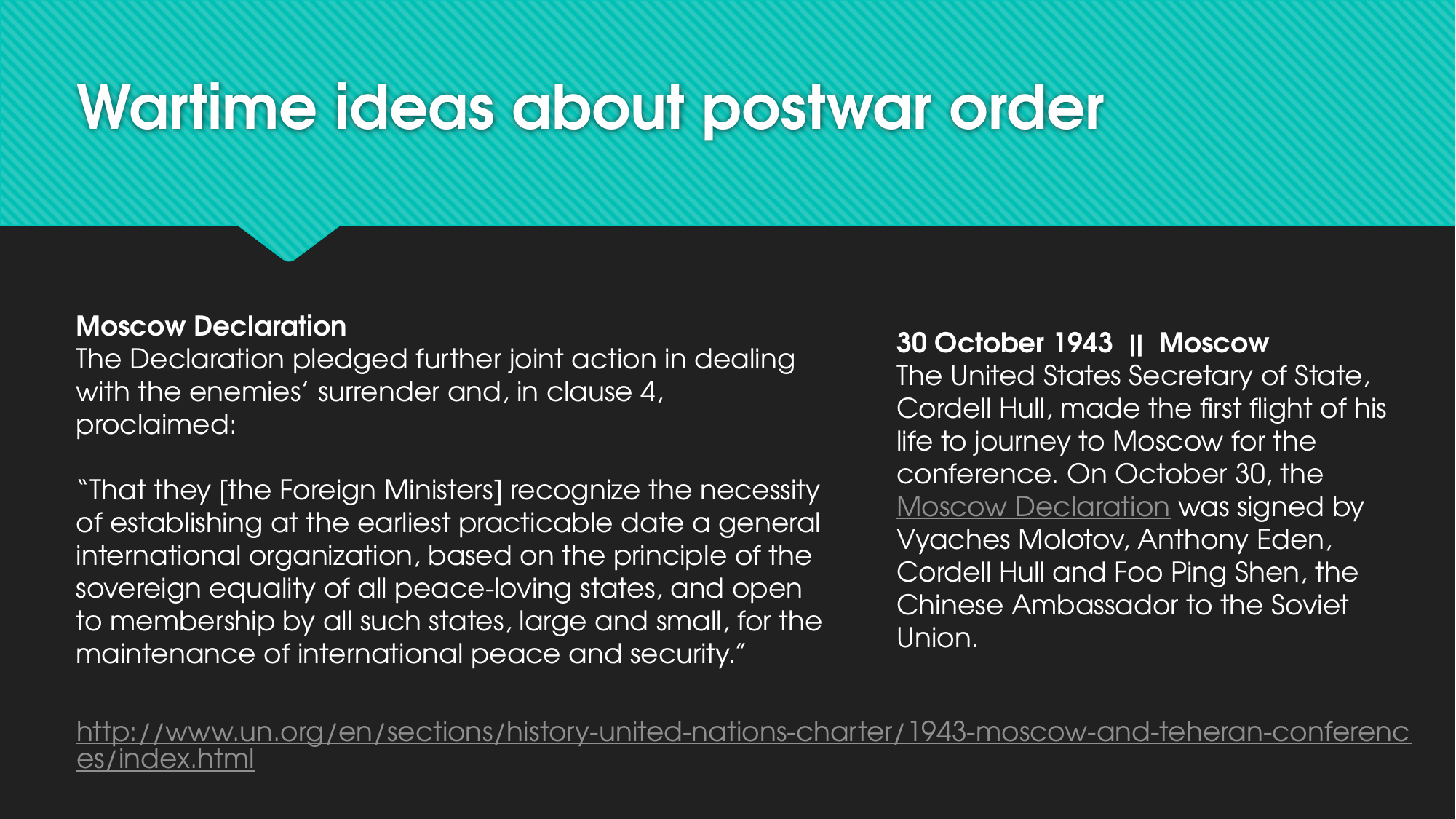

# Wartime ideas about postwar order
Moscow Declaration
The Declaration pledged further joint action in dealing with the enemies’ surrender and, in clause 4, proclaimed:

“That they [the Foreign Ministers] recognize the necessity of establishing at the earliest practicable date a general international organization, based on the principle of the sovereign equality of all peace-loving states, and open to membership by all such states, large and small, for the maintenance of international peace and security.”
30 October 1943  ||  Moscow
The United States Secretary of State, Cordell Hull, made the first flight of his life to journey to Moscow for the conference. On October 30, the Moscow Declaration was signed by Vyaches Molotov, Anthony Eden, Cordell Hull and Foo Ping Shen, the Chinese Ambassador to the Soviet Union.
http://www.un.org/en/sections/history-united-nations-charter/1943-moscow-and-teheran-conferences/index.html